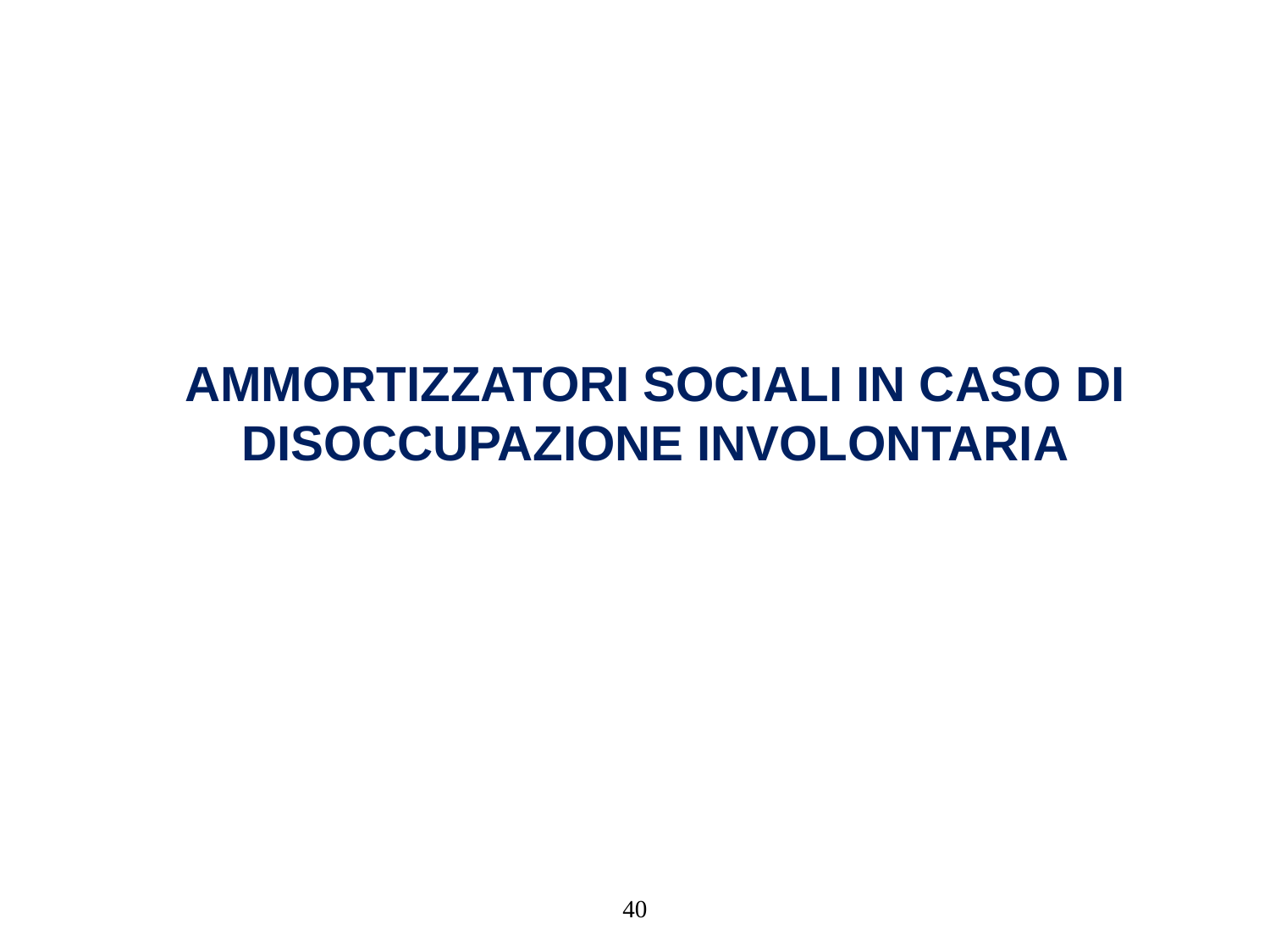

AMMORTIZZATORI SOCIALI IN CASO DI DISOCCUPAZIONE INVOLONTARIA
40